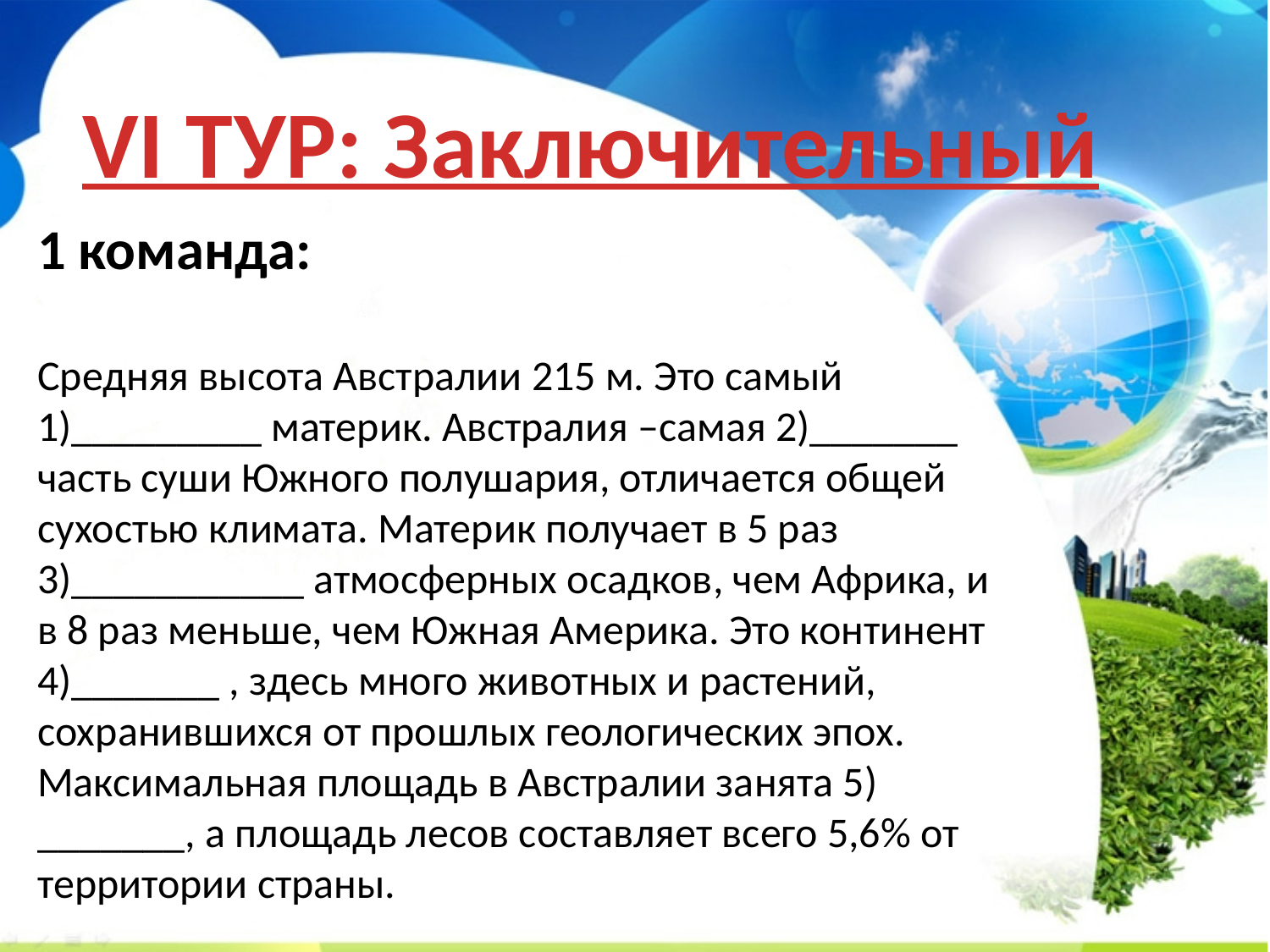

VI ТУР: Заключительный
1 команда:

Средняя высота Австралии 215 м. Это самый 1)_________ материк. Австралия –самая 2)_______ часть суши Южного полушария, отличается общей сухостью климата. Материк получает в 5 раз 3)___________ атмосферных осадков, чем Африка, и в 8 раз меньше, чем Южная Америка. Это континент 4)_______ , здесь много животных и растений, сохранившихся от прошлых геологических эпох. Максимальная площадь в Австралии занята 5) _______, а площадь лесов составляет всего 5,6% от территории страны.